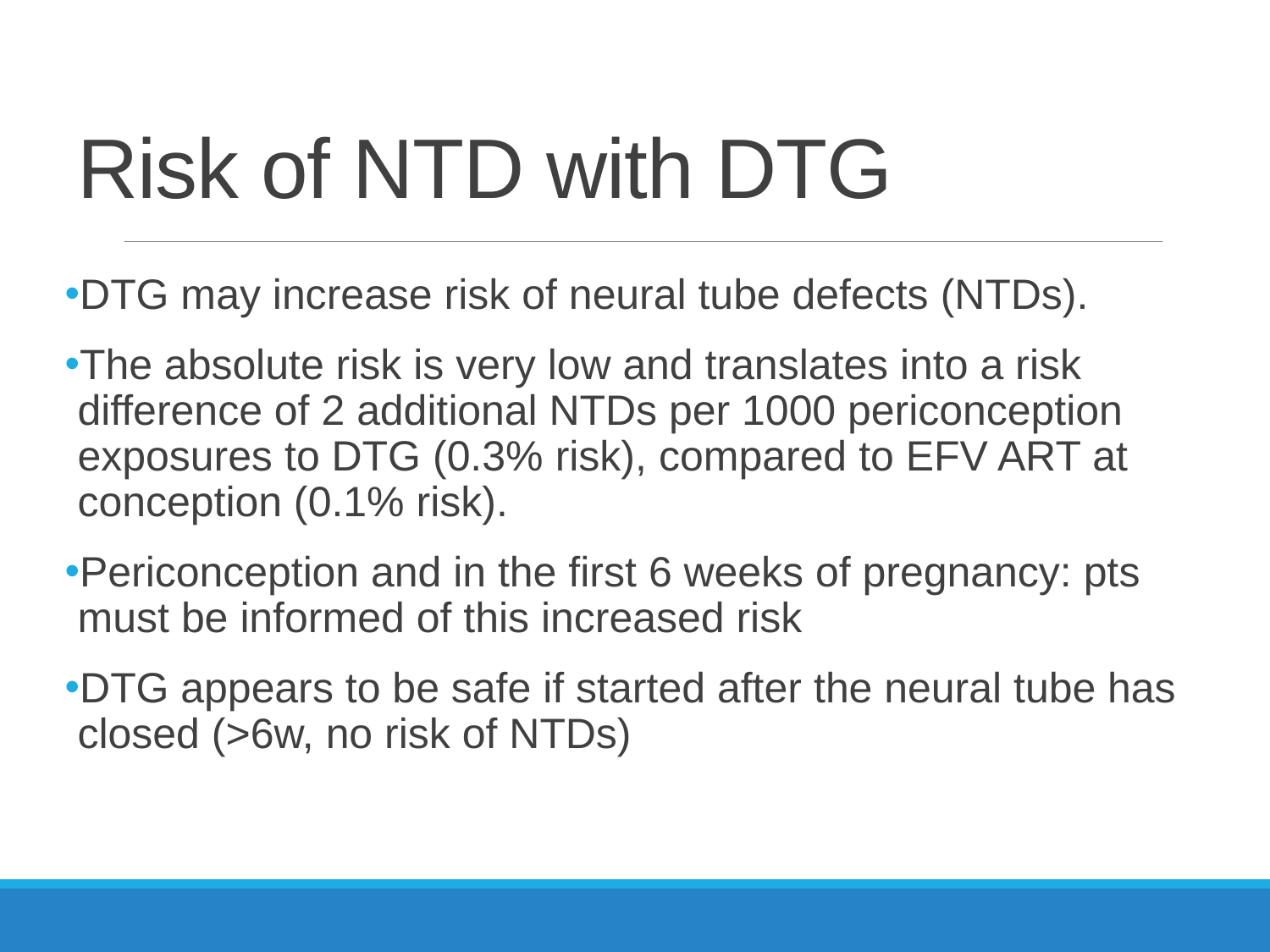

# Risk of NTD with DTG
DTG may increase risk of neural tube defects (NTDs).
The absolute risk is very low and translates into a risk difference of 2 additional NTDs per 1000 periconception exposures to DTG (0.3% risk), compared to EFV ART at conception (0.1% risk).
Periconception and in the first 6 weeks of pregnancy: pts must be informed of this increased risk
DTG appears to be safe if started after the neural tube has closed (>6w, no risk of NTDs)